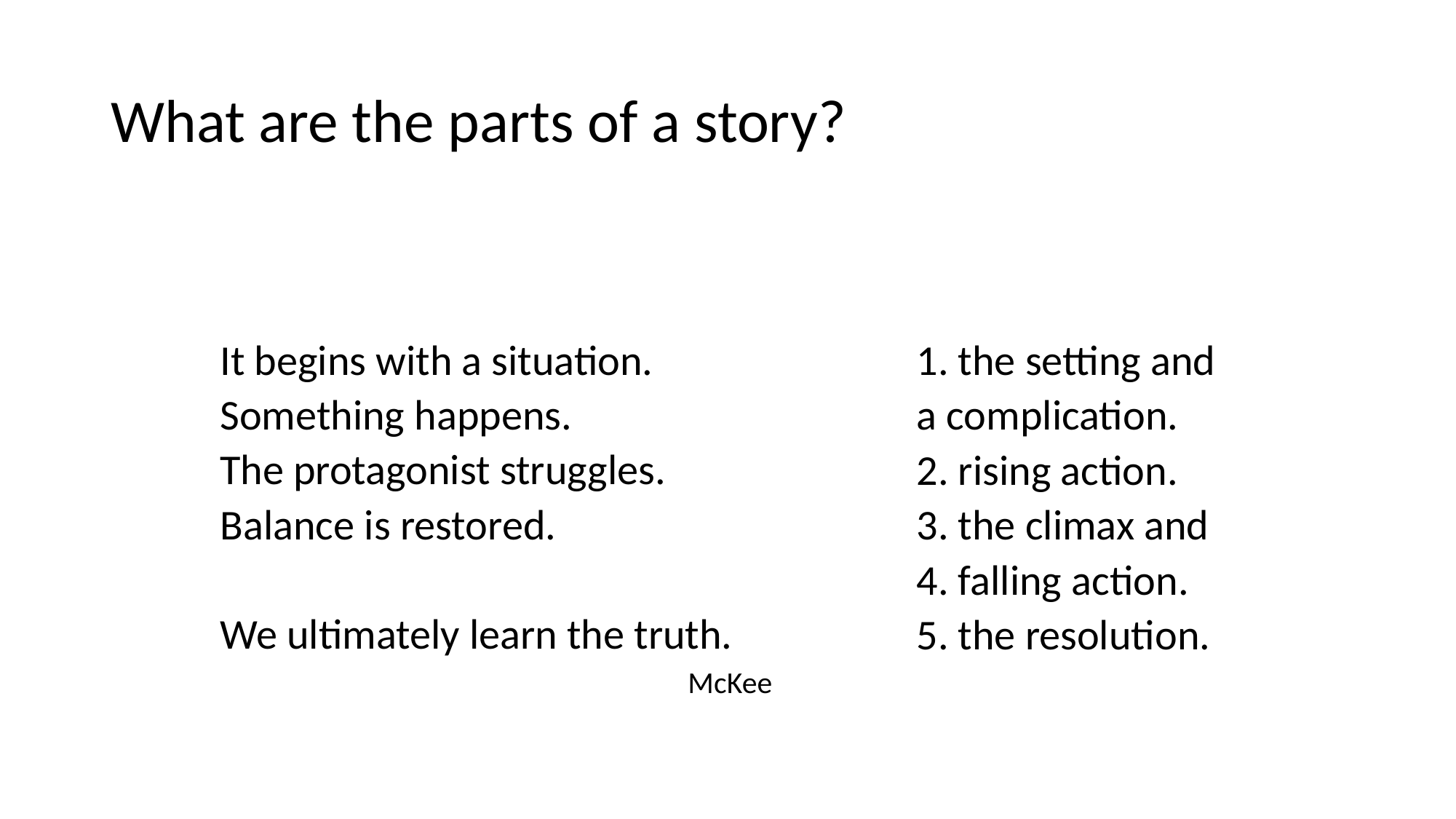

# What are the parts of a story?

	It begins with a situation.
	Something happens.
	The protagonist struggles.
	Balance is restored.

	We ultimately learn the truth.
McKee

1. the setting and
a complication.
2. rising action.
3. the climax and
4. falling action.
5. the resolution.